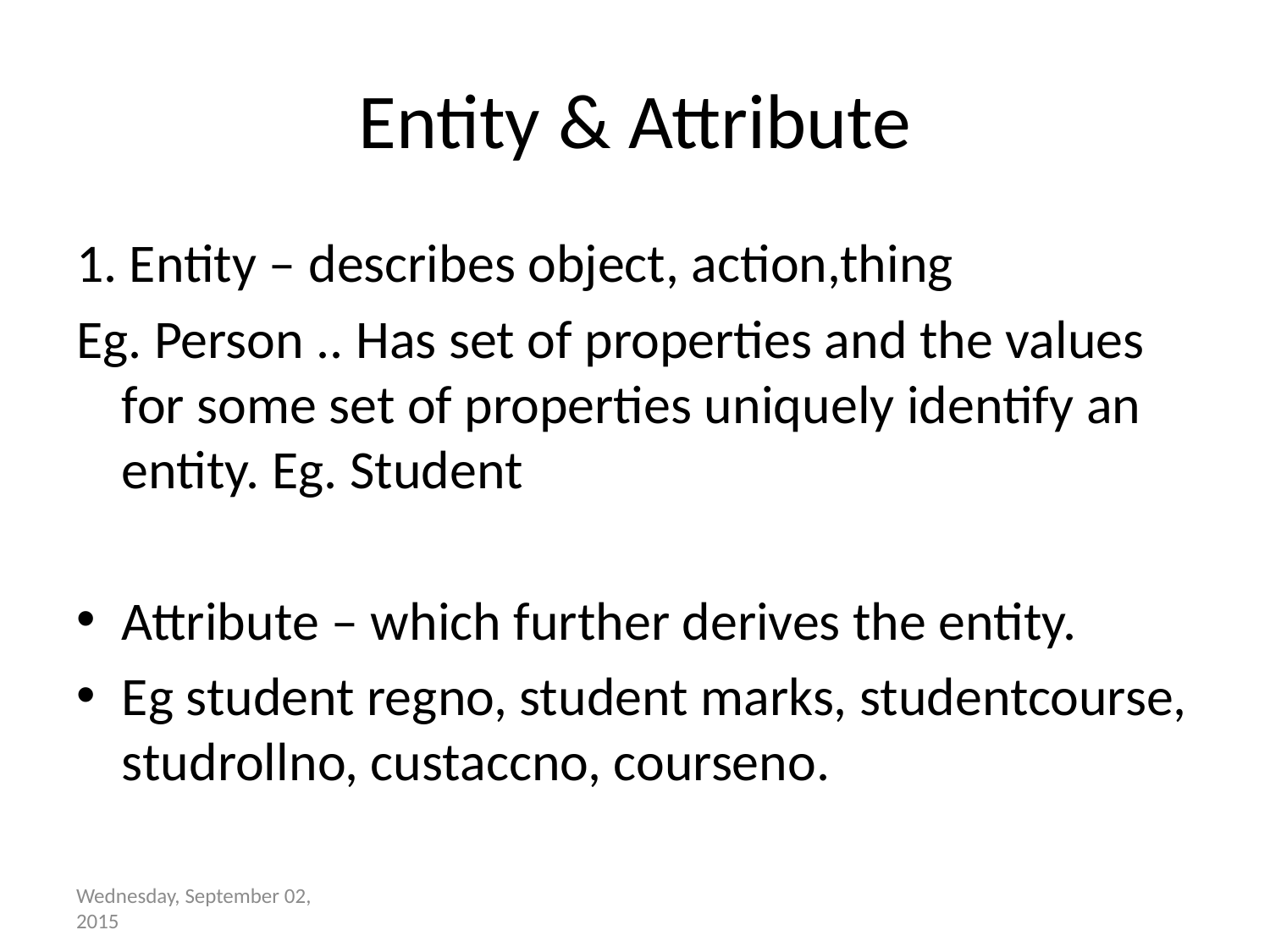

# Entity & Attribute
1. Entity – describes object, action,thing
Eg. Person .. Has set of properties and the values for some set of properties uniquely identify an entity. Eg. Student

Attribute – which further derives the entity.
Eg student regno, student marks, studentcourse, studrollno, custaccno, courseno.

Wednesday, September 02, 2015